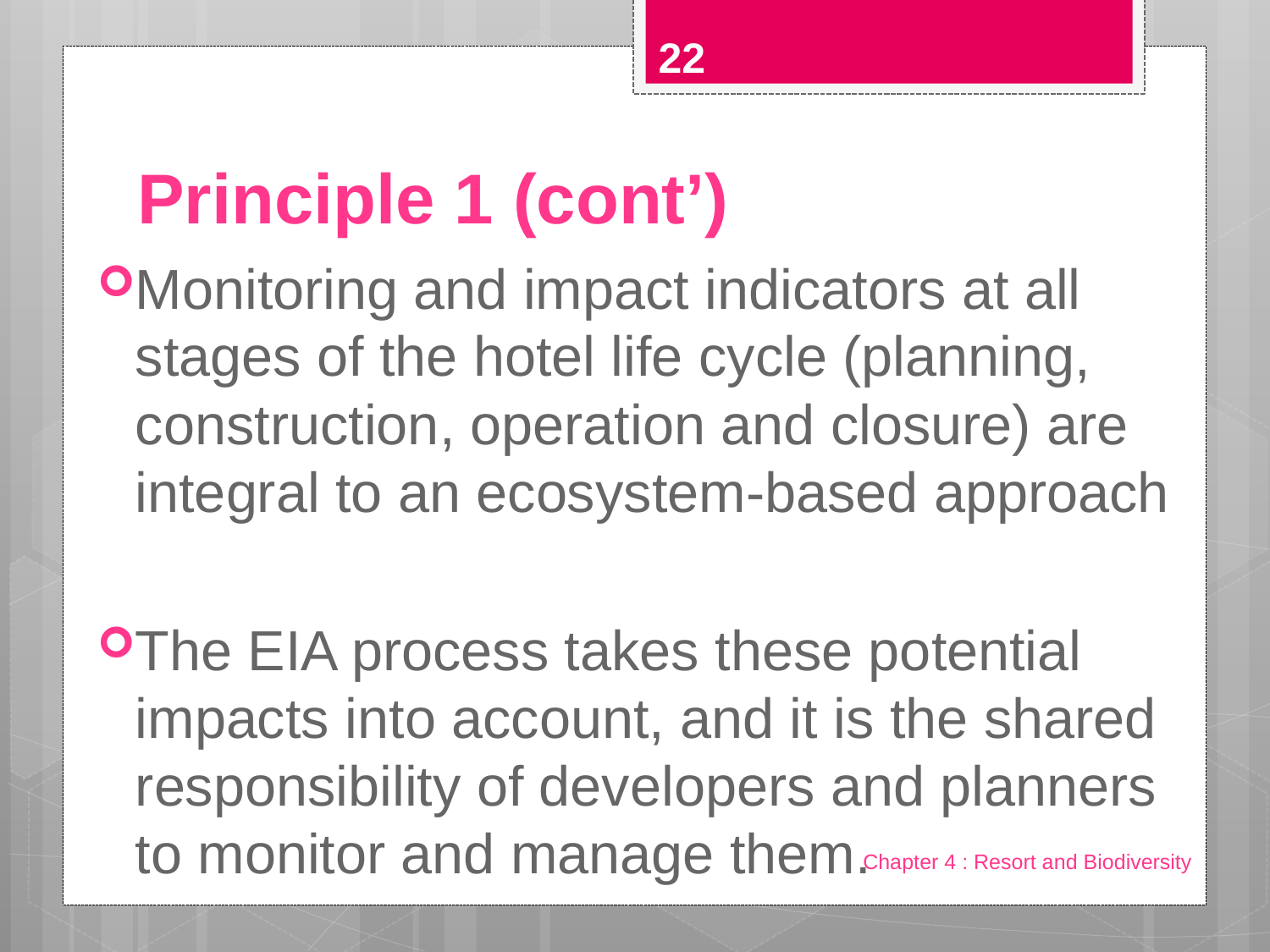

22
# Principle 1 (cont’)
Monitoring and impact indicators at all stages of the hotel life cycle (planning, construction, operation and closure) are integral to an ecosystem-based approach

The EIA process takes these potential impacts into account, and it is the shared responsibility of developers and planners to monitor and manage them.

Chapter 4 : Resort and Biodiversity